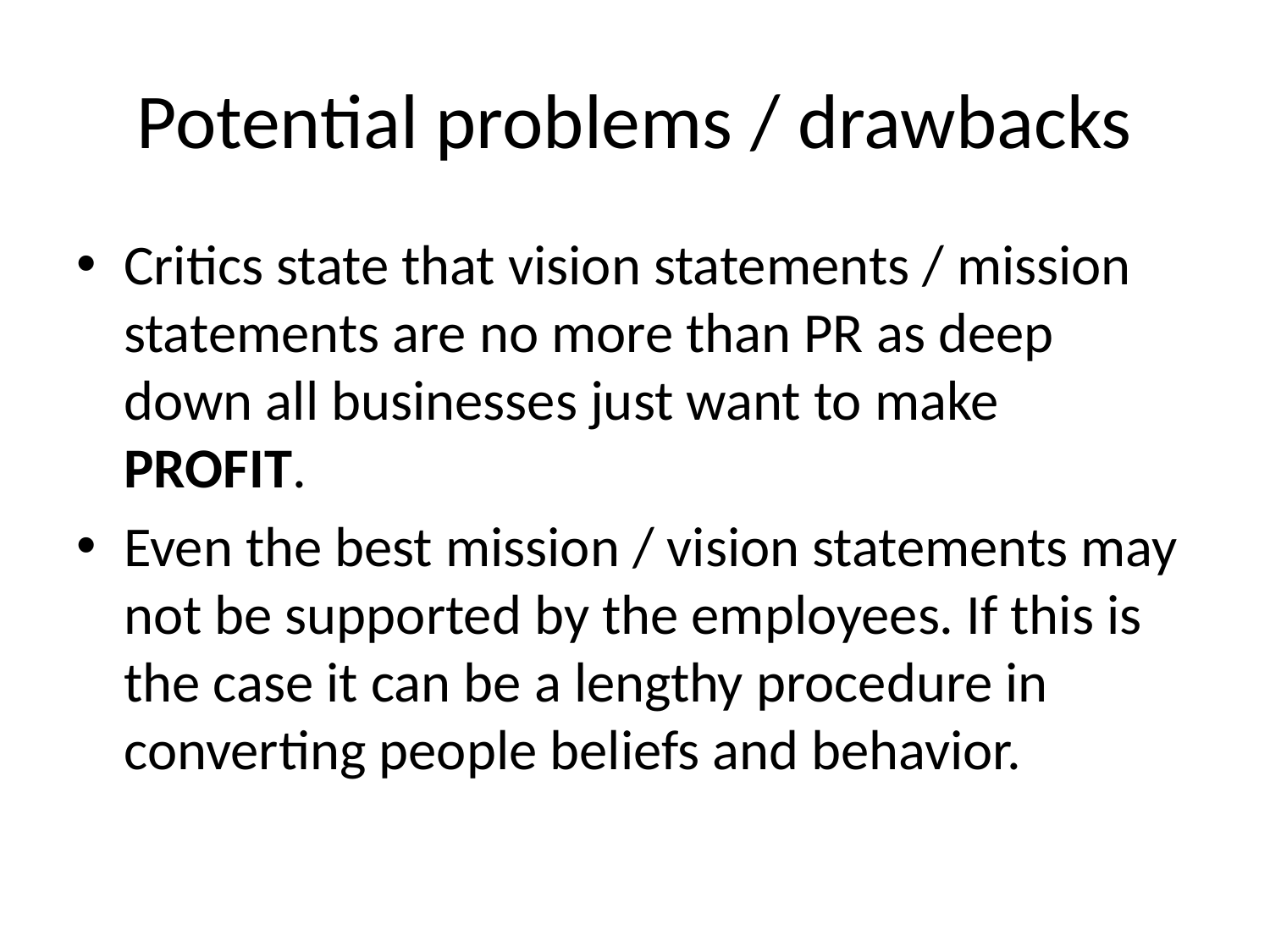

# Potential problems / drawbacks
Critics state that vision statements / mission statements are no more than PR as deep down all businesses just want to make PROFIT.
Even the best mission / vision statements may not be supported by the employees. If this is the case it can be a lengthy procedure in converting people beliefs and behavior.